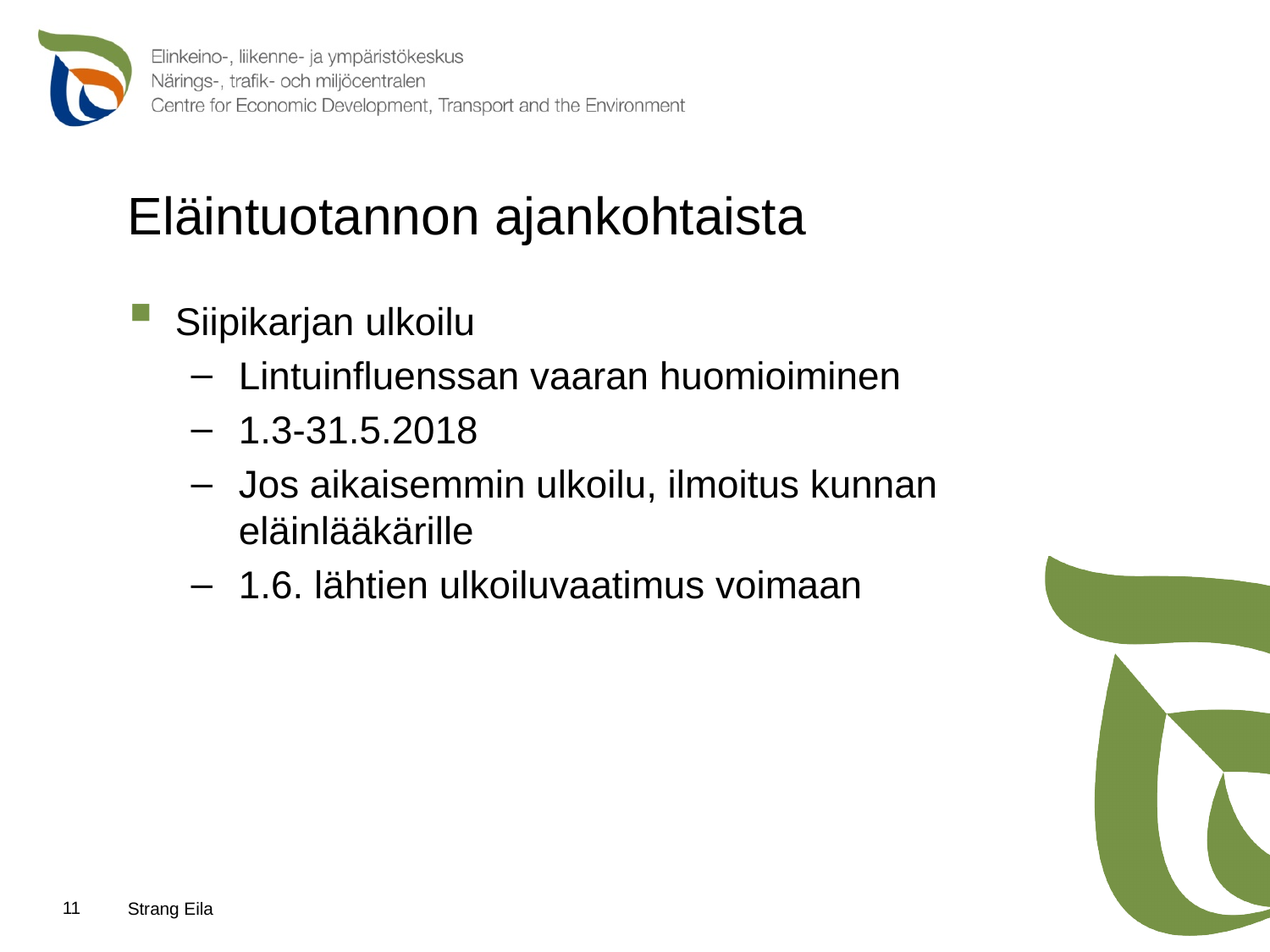

# Eläintuotannon ajankohtaista
Siipikarjan ulkoilu
Lintuinfluenssan vaaran huomioiminen
1.3-31.5.2018
Jos aikaisemmin ulkoilu, ilmoitus kunnan eläinlääkärille
1.6. lähtien ulkoiluvaatimus voimaan

11
Strang Eila